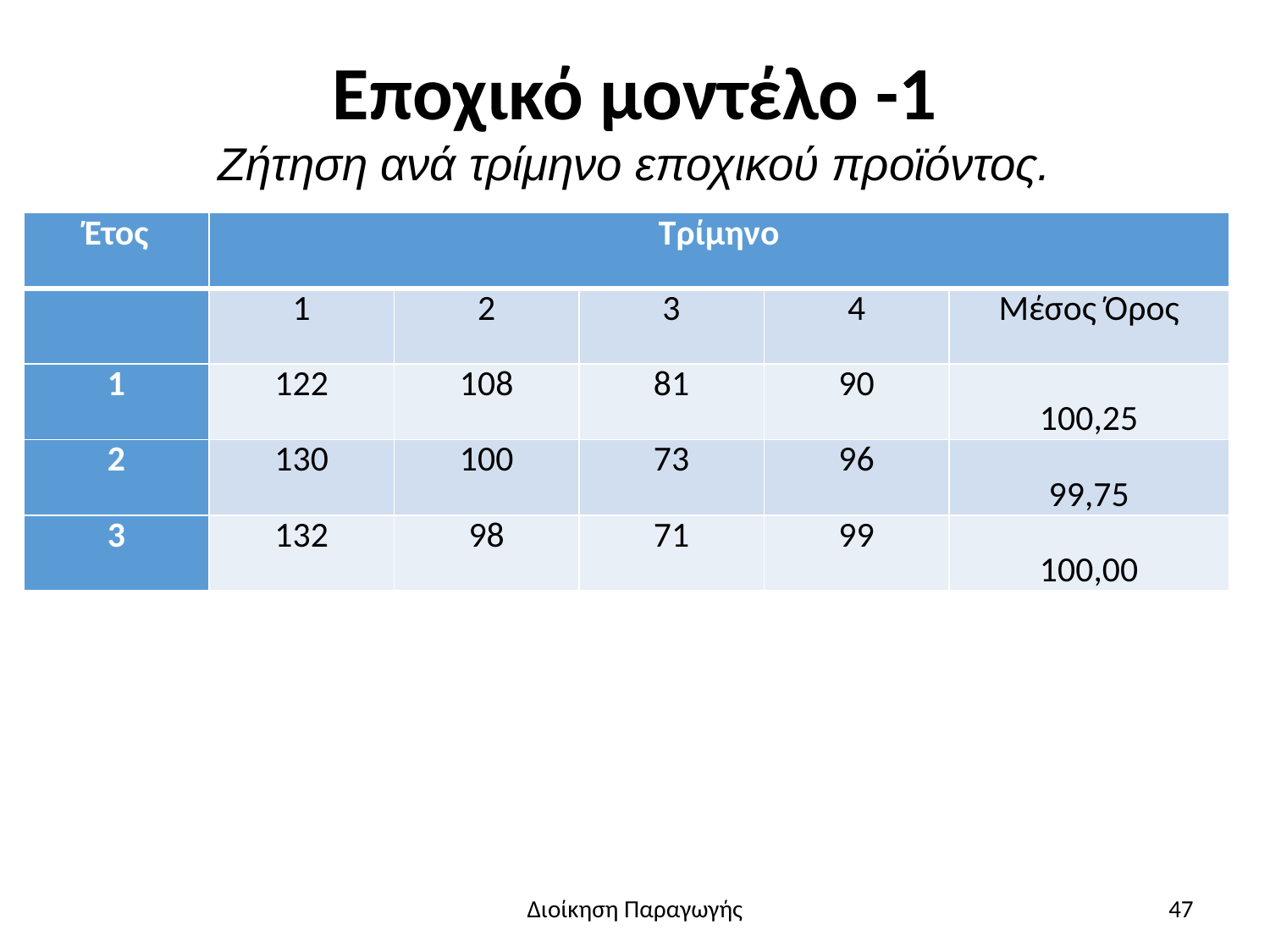

# Εποχικό μοντέλο -1 Ζήτηση ανά τρίμηνο εποχικού προϊόντος.
| Έτος | Τρίμηνο |  |  |  |  |
| --- | --- | --- | --- | --- | --- |
|  | 1 | 2 | 3 | 4 | Μέσος Όρος |
| 1 | 122 | 108 | 81 | 90 | 100,25 |
| 2 | 130 | 100 | 73 | 96 | 99,75 |
| 3 | 132 | 98 | 71 | 99 | 100,00 |
Διοίκηση Παραγωγής
47